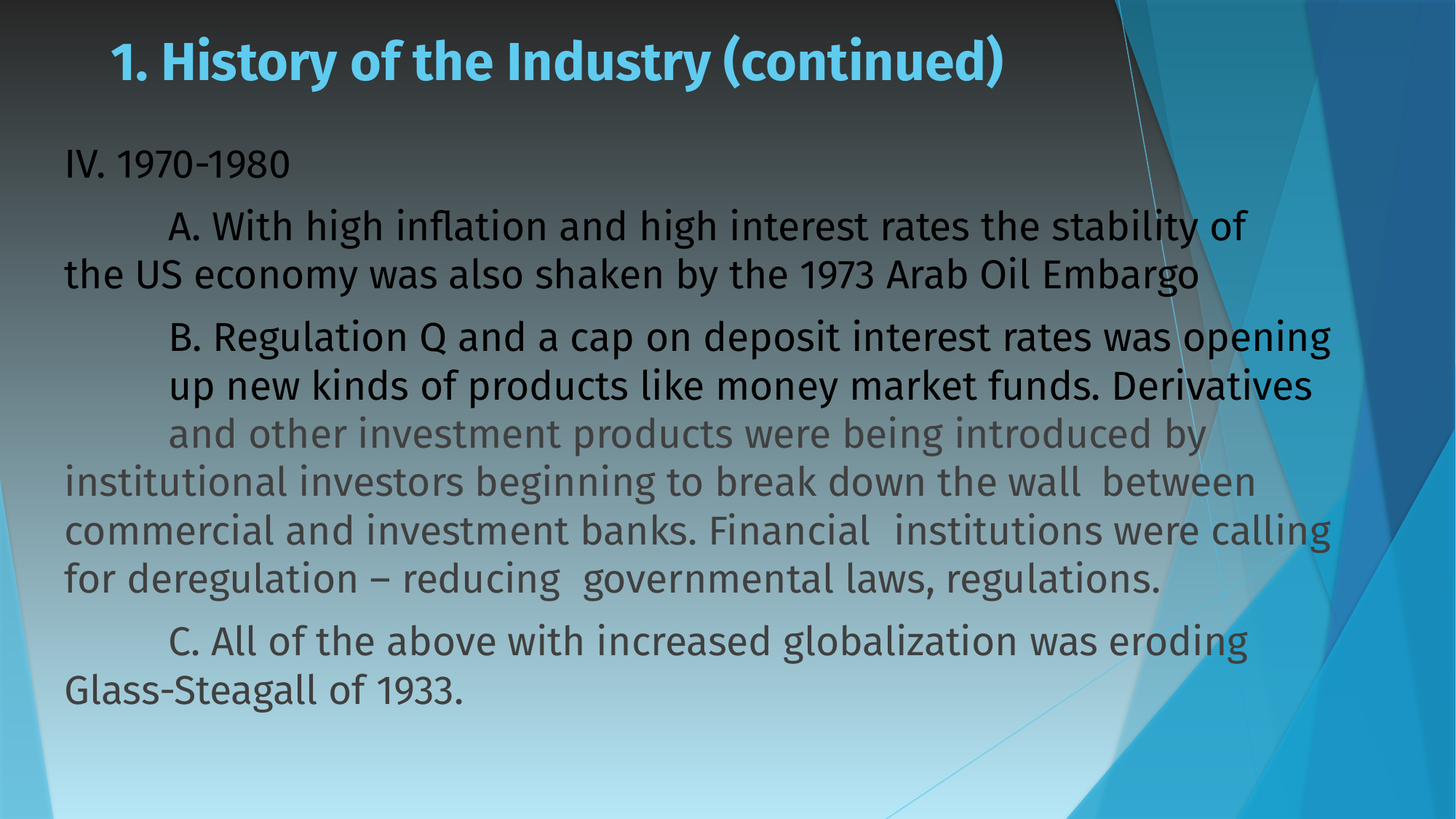

# 1. History of the Industry (continued)
IV. 1970-1980
	A. With high inflation and high interest rates the stability of 	the US economy was also shaken by the 1973 Arab Oil Embargo
	B. Regulation Q and a cap on deposit interest rates was opening 	up new kinds of products like money market funds. Derivatives 	and other investment products were being introduced by 	institutional investors beginning to break down the wall 	between commercial and investment banks. Financial 	institutions were calling for deregulation – reducing 	governmental laws, regulations.
	C. All of the above with increased globalization was eroding 	Glass-Steagall of 1933.